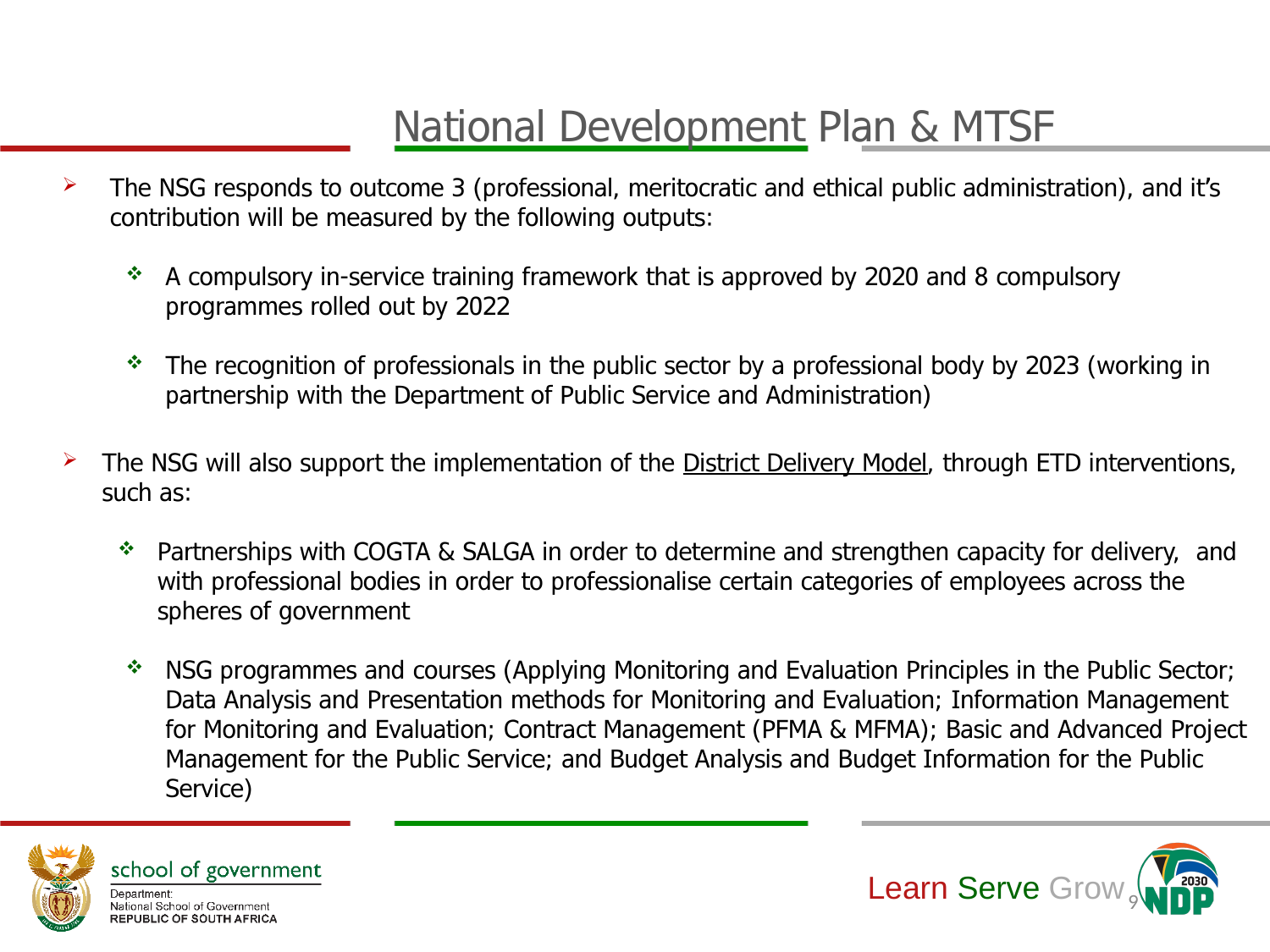

National Development Plan & MTSF
The NSG responds to outcome 3 (professional, meritocratic and ethical public administration), and it’s contribution will be measured by the following outputs:

A compulsory in-service training framework that is approved by 2020 and 8 compulsory programmes rolled out by 2022

The recognition of professionals in the public sector by a professional body by 2023 (working in partnership with the Department of Public Service and Administration)

The NSG will also support the implementation of the District Delivery Model, through ETD interventions, such as:

Partnerships with COGTA & SALGA in order to determine and strengthen capacity for delivery,  and with professional bodies in order to professionalise certain categories of employees across the spheres of government

NSG programmes and courses (Applying Monitoring and Evaluation Principles in the Public Sector; Data Analysis and Presentation methods for Monitoring and Evaluation; Information Management for Monitoring and Evaluation; Contract Management (PFMA & MFMA); Basic and Advanced Project Management for the Public Service; and Budget Analysis and Budget Information for the Public Service)

9